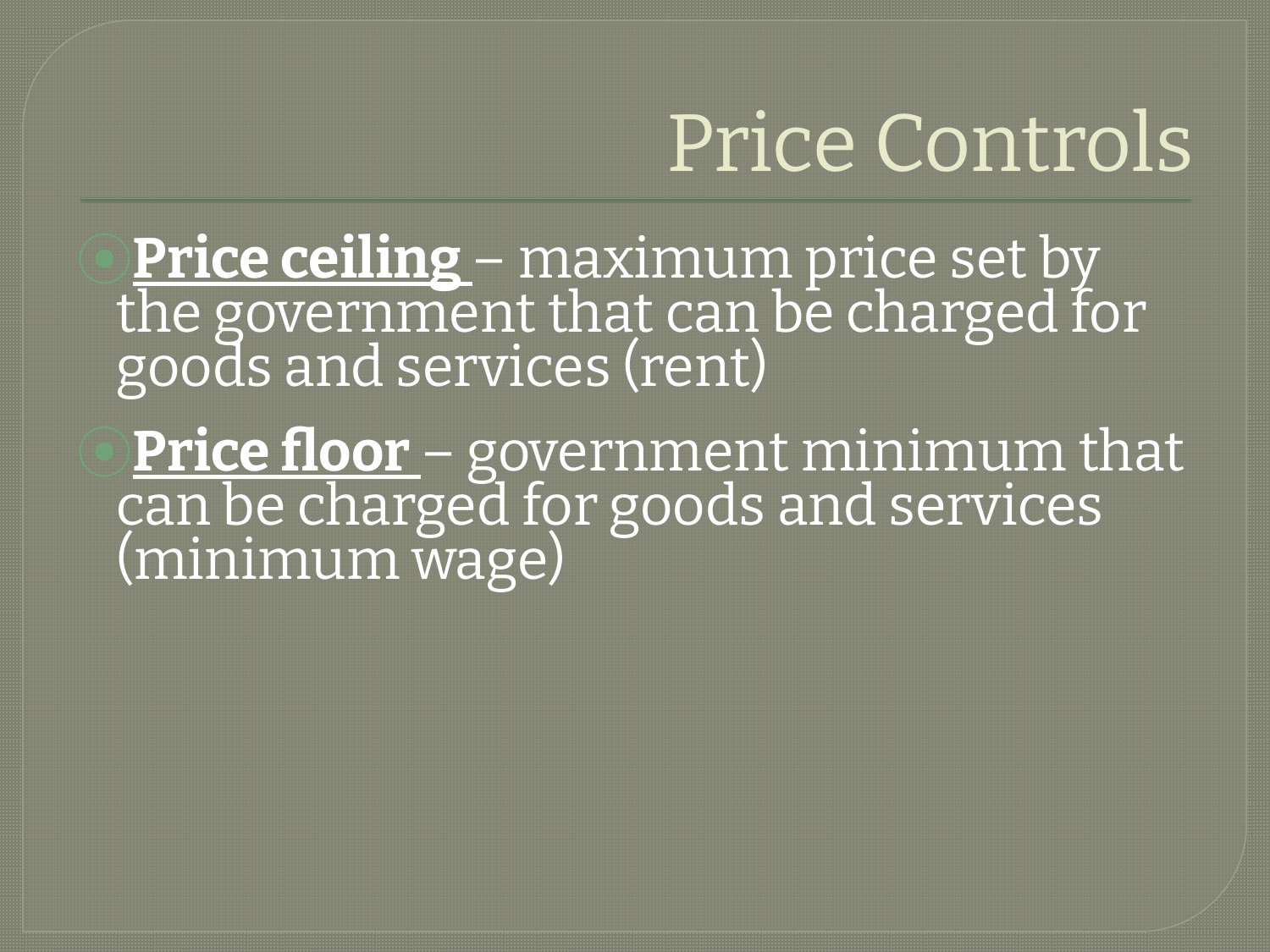

# Price Controls
Price ceiling – maximum price set by the government that can be charged for goods and services (rent)

Price floor – government minimum that can be charged for goods and services (minimum wage)